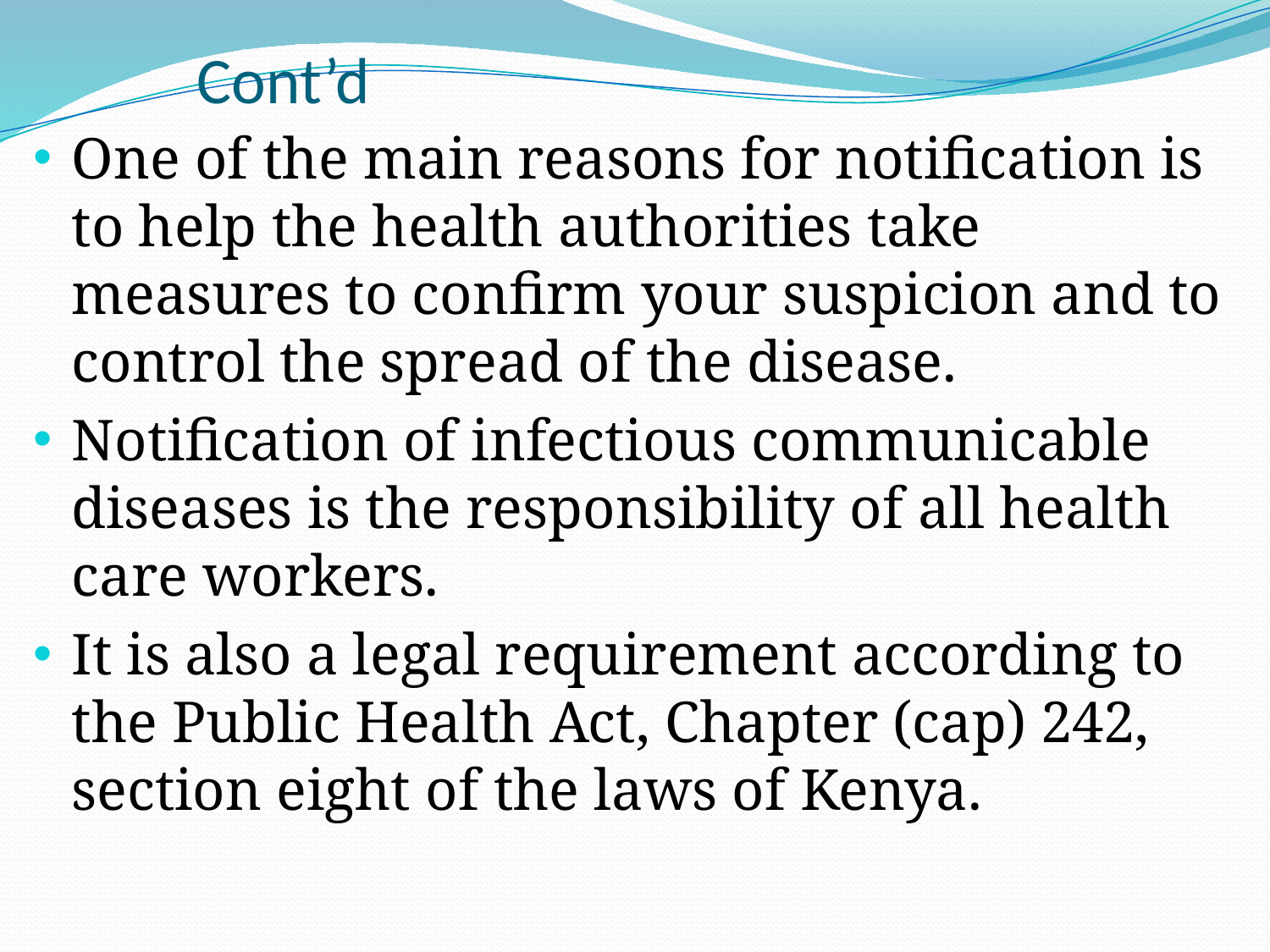

# Cont’d
One of the main reasons for notification is to help the health authorities take measures to confirm your suspicion and to control the spread of the disease.
Notification of infectious communicable diseases is the responsibility of all health care workers.
It is also a legal requirement according to the Public Health Act, Chapter (cap) 242, section eight of the laws of Kenya.